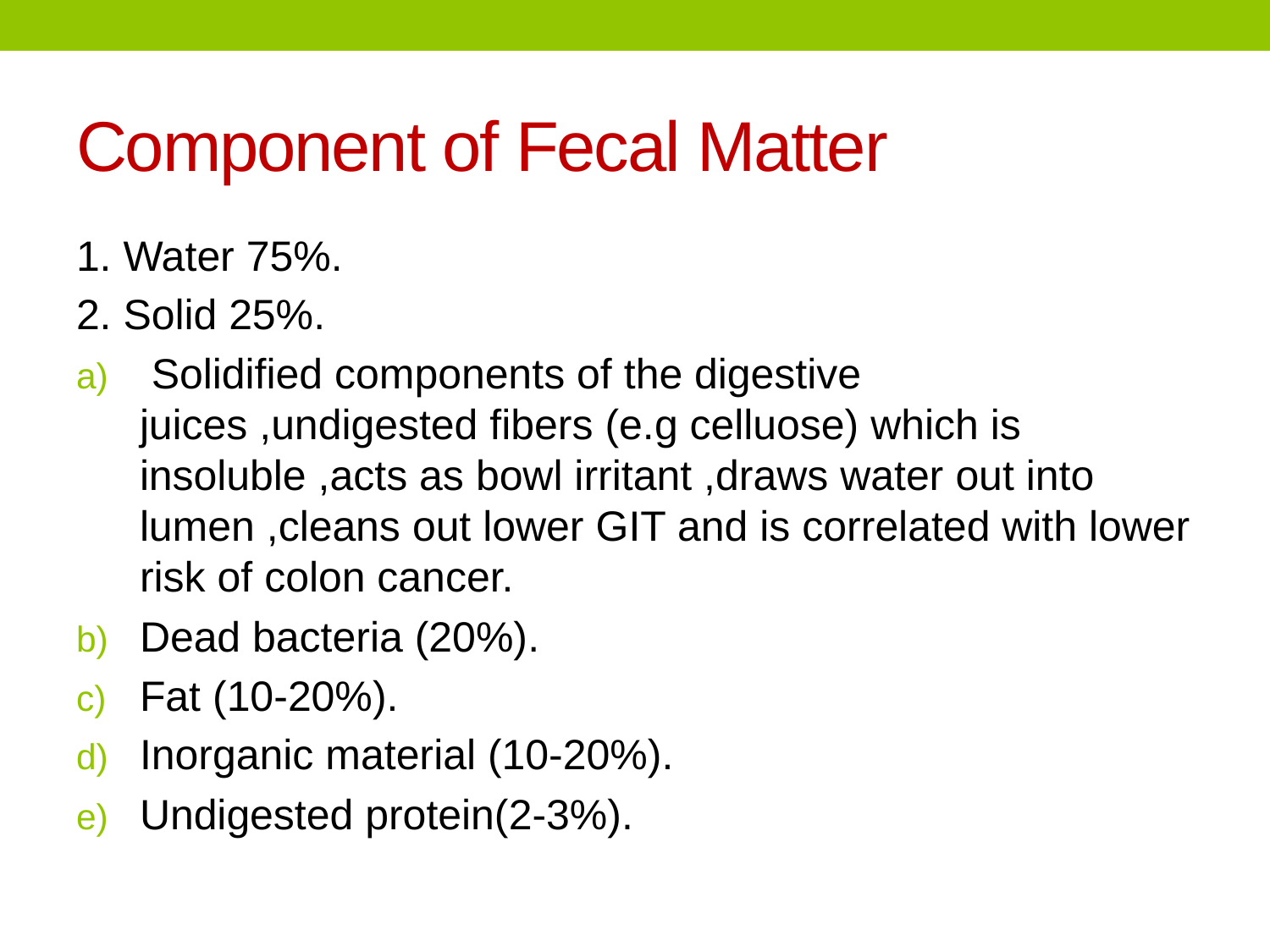

# Component of Fecal Matter
1. Water 75%.
2. Solid 25%.
 Solidified components of the digestive juices ,undigested fibers (e.g celluose) which is insoluble ,acts as bowl irritant ,draws water out into lumen ,cleans out lower GIT and is correlated with lower risk of colon cancer.
Dead bacteria (20%).
Fat (10-20%).
Inorganic material (10-20%).
Undigested protein(2-3%).